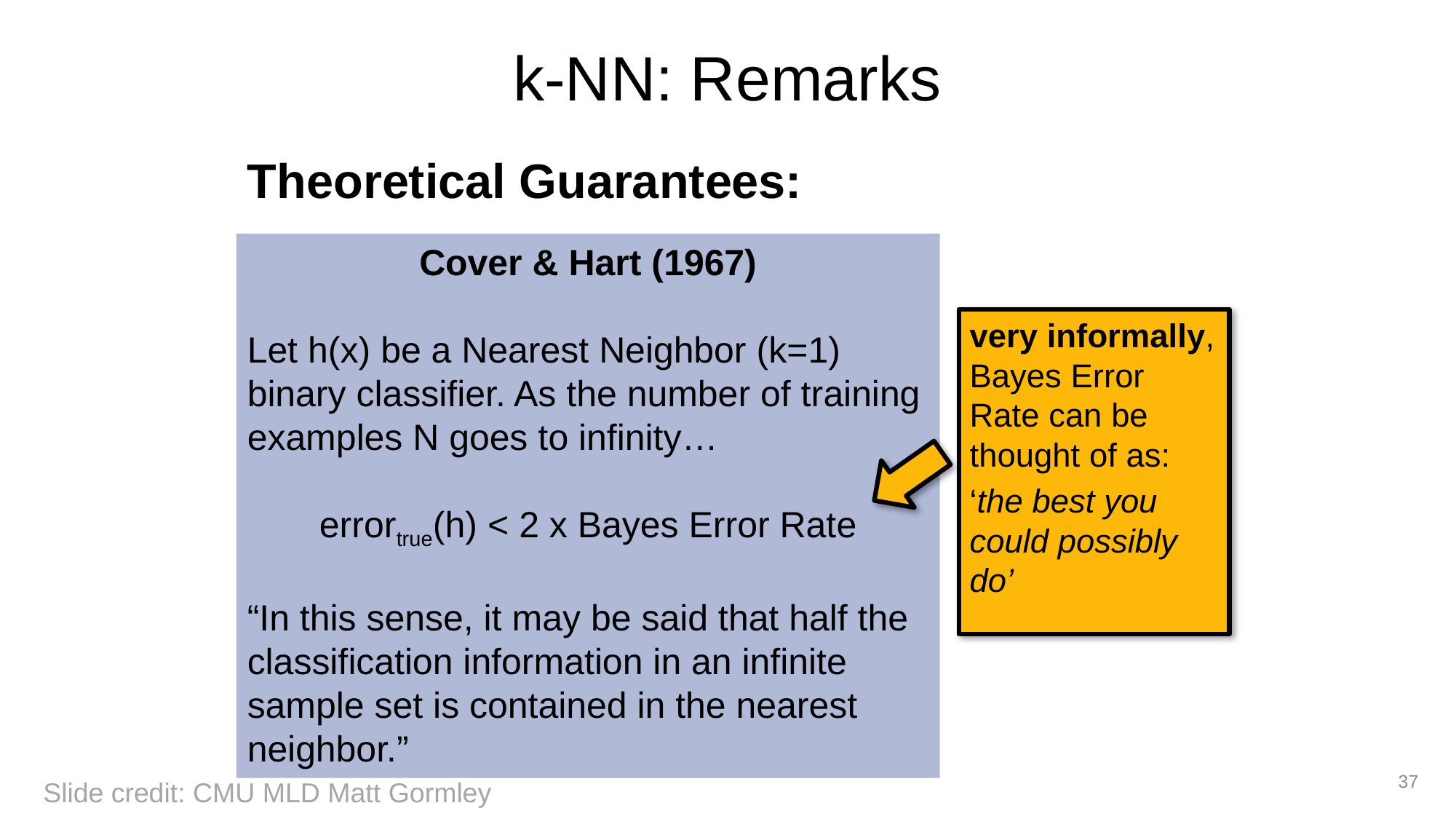

# k-NN: Remarks
Theoretical Guarantees:

Cover & Hart (1967)

Let h(x) be a Nearest Neighbor (k=1) binary classifier. As the number of training examples N goes to infinity…

errortrue(h) < 2 x Bayes Error Rate

“In this sense, it may be said that half the classification information in an infinite sample set is contained in the nearest neighbor.”
very informally, Bayes Error Rate can be thought of as:
‘the best you could possibly do’

37
Slide credit: CMU MLD Matt Gormley